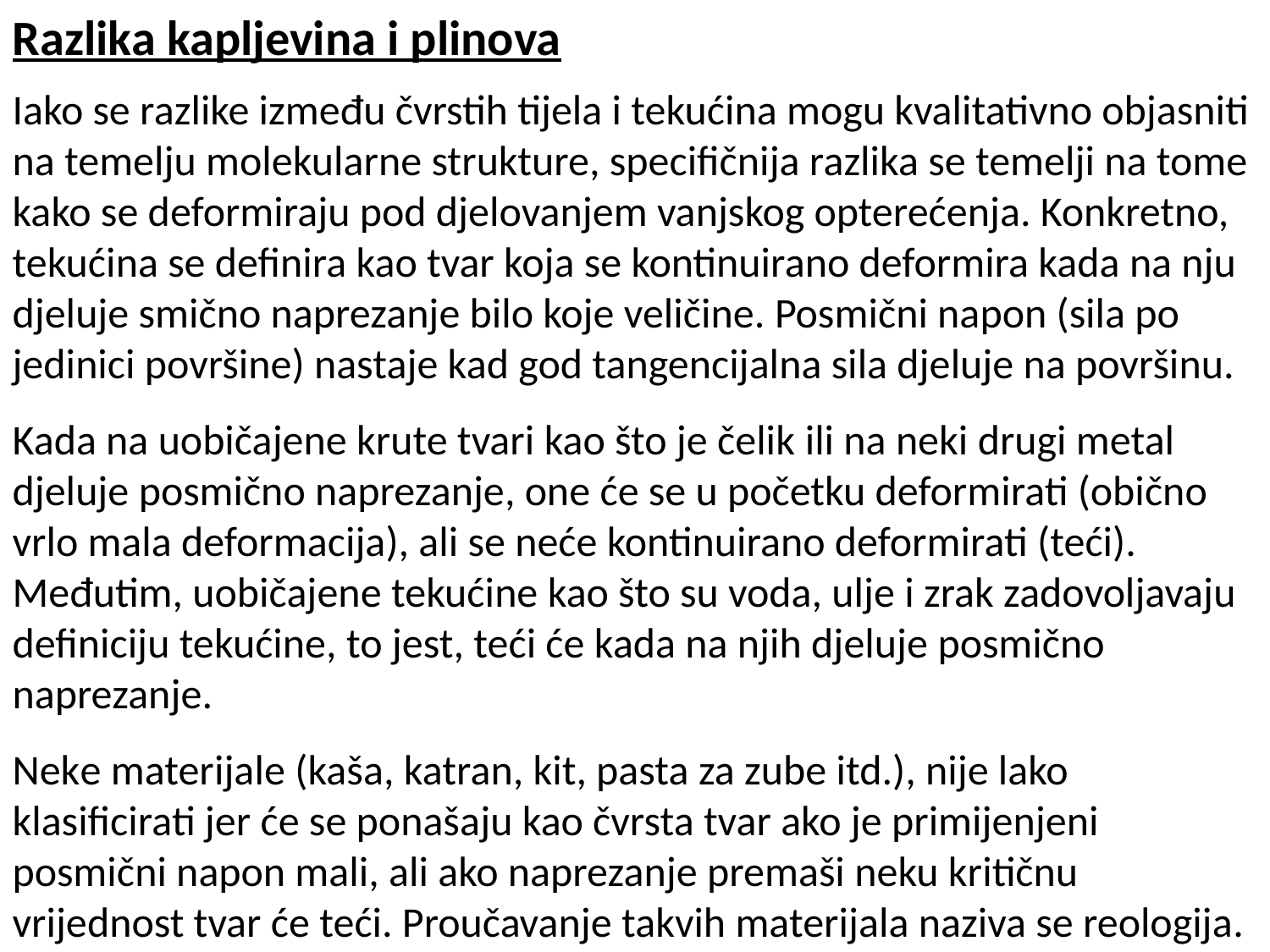

Razlika kapljevina i plinova
Iako se razlike između čvrstih tijela i tekućina mogu kvalitativno objasniti na temelju molekularne strukture, specifičnija razlika se temelji na tome kako se deformiraju pod djelovanjem vanjskog opterećenja. Konkretno, tekućina se definira kao tvar koja se kontinuirano deformira kada na nju djeluje smično naprezanje bilo koje veličine. Posmični napon (sila po jedinici površine) nastaje kad god tangencijalna sila djeluje na površinu.

Kada na uobičajene krute tvari kao što je čelik ili na neki drugi metal djeluje posmično naprezanje, one će se u početku deformirati (obično vrlo mala deformacija), ali se neće kontinuirano deformirati (teći). Međutim, uobičajene tekućine kao što su voda, ulje i zrak zadovoljavaju definiciju tekućine, to jest, teći će kada na njih djeluje posmično naprezanje.

Neke materijale (kaša, katran, kit, pasta za zube itd.), nije lako klasificirati jer će se ponašaju kao čvrsta tvar ako je primijenjeni posmični napon mali, ali ako naprezanje premaši neku kritičnu vrijednost tvar će teći. Proučavanje takvih materijala naziva se reologija.